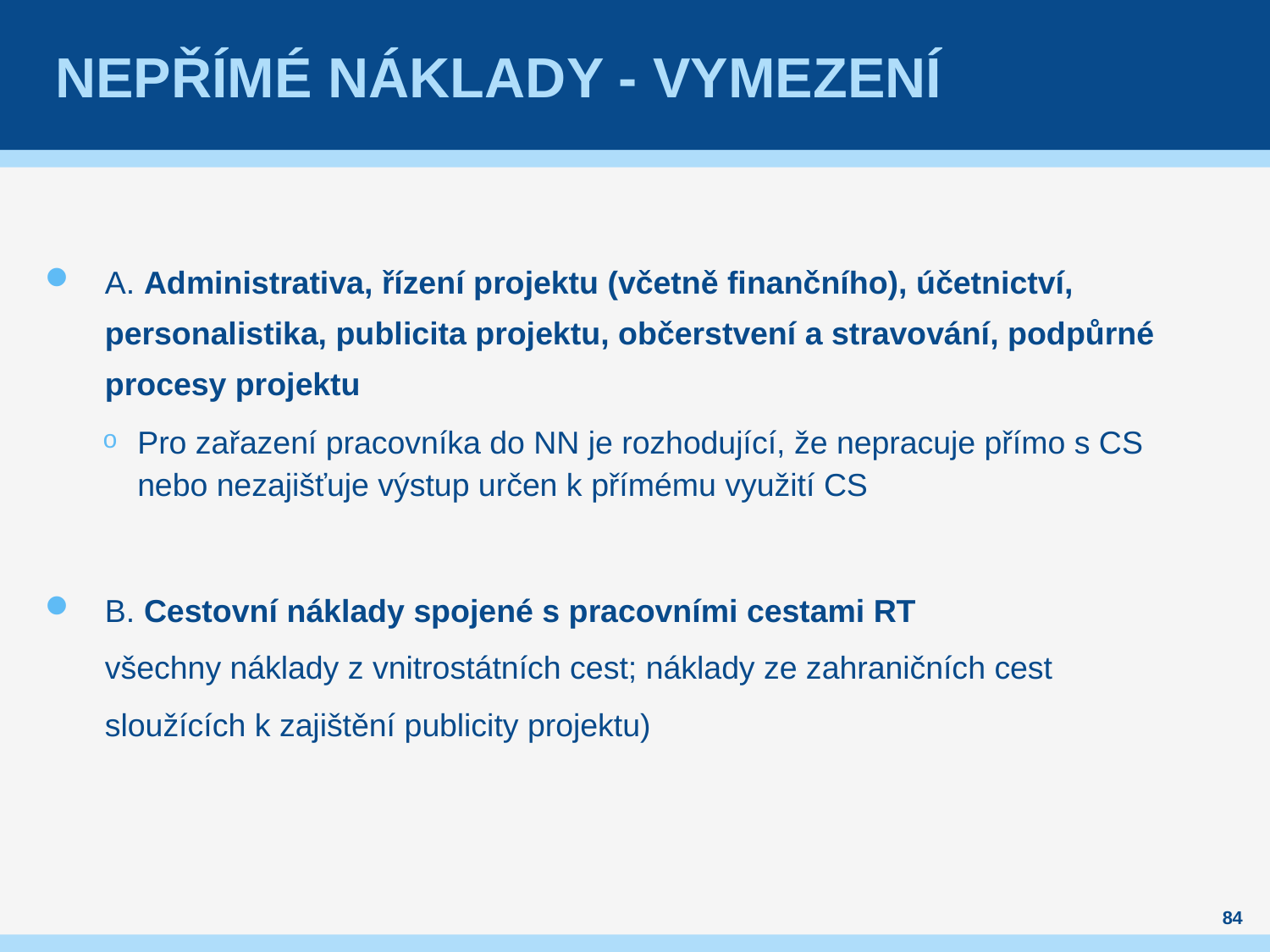

# nepřímé náklady - vymezení
A. Administrativa, řízení projektu (včetně finančního), účetnictví, personalistika, publicita projektu, občerstvení a stravování, podpůrné procesy projektu
Pro zařazení pracovníka do NN je rozhodující, že nepracuje přímo s CS nebo nezajišťuje výstup určen k přímému využití CS

B. Cestovní náklady spojené s pracovními cestami RT
všechny náklady z vnitrostátních cest; náklady ze zahraničních cest sloužících k zajištění publicity projektu)

84